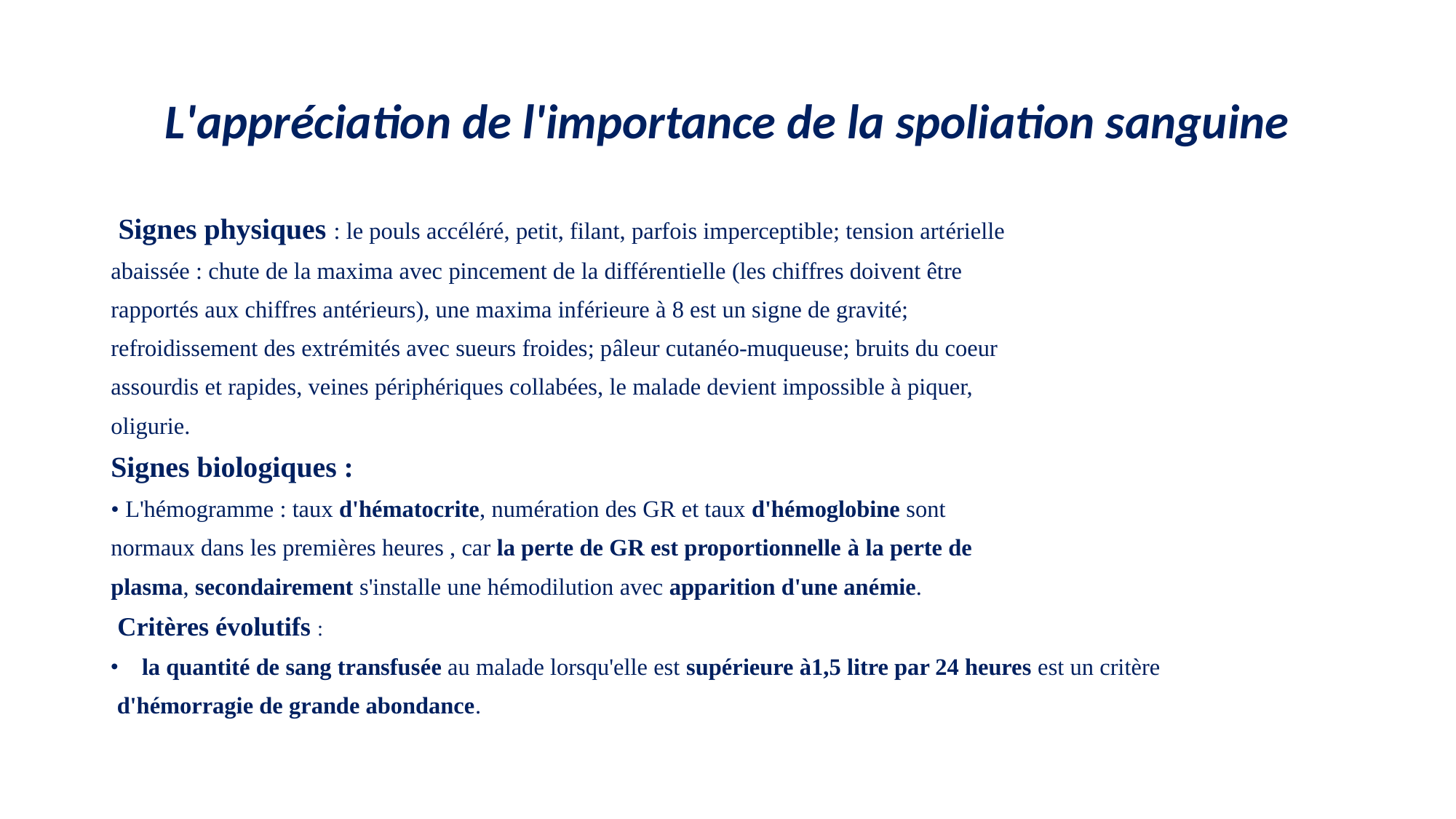

# L'appréciation de l'importance de la spoliation sanguine
 Signes physiques : le pouls accéléré, petit, filant, parfois imperceptible; tension artérielle
abaissée : chute de la maxima avec pincement de la différentielle (les chiffres doivent être
rapportés aux chiffres antérieurs), une maxima inférieure à 8 est un signe de gravité;
refroidissement des extrémités avec sueurs froides; pâleur cutanéo-muqueuse; bruits du coeur
assourdis et rapides, veines périphériques collabées, le malade devient impossible à piquer,
oligurie.
Signes biologiques :
• L'hémogramme : taux d'hématocrite, numération des GR et taux d'hémoglobine sont
normaux dans les premières heures , car la perte de GR est proportionnelle à la perte de
plasma, secondairement s'installe une hémodilution avec apparition d'une anémie.
 Critères évolutifs :
 la quantité de sang transfusée au malade lorsqu'elle est supérieure à1,5 litre par 24 heures est un critère
 d'hémorragie de grande abondance.